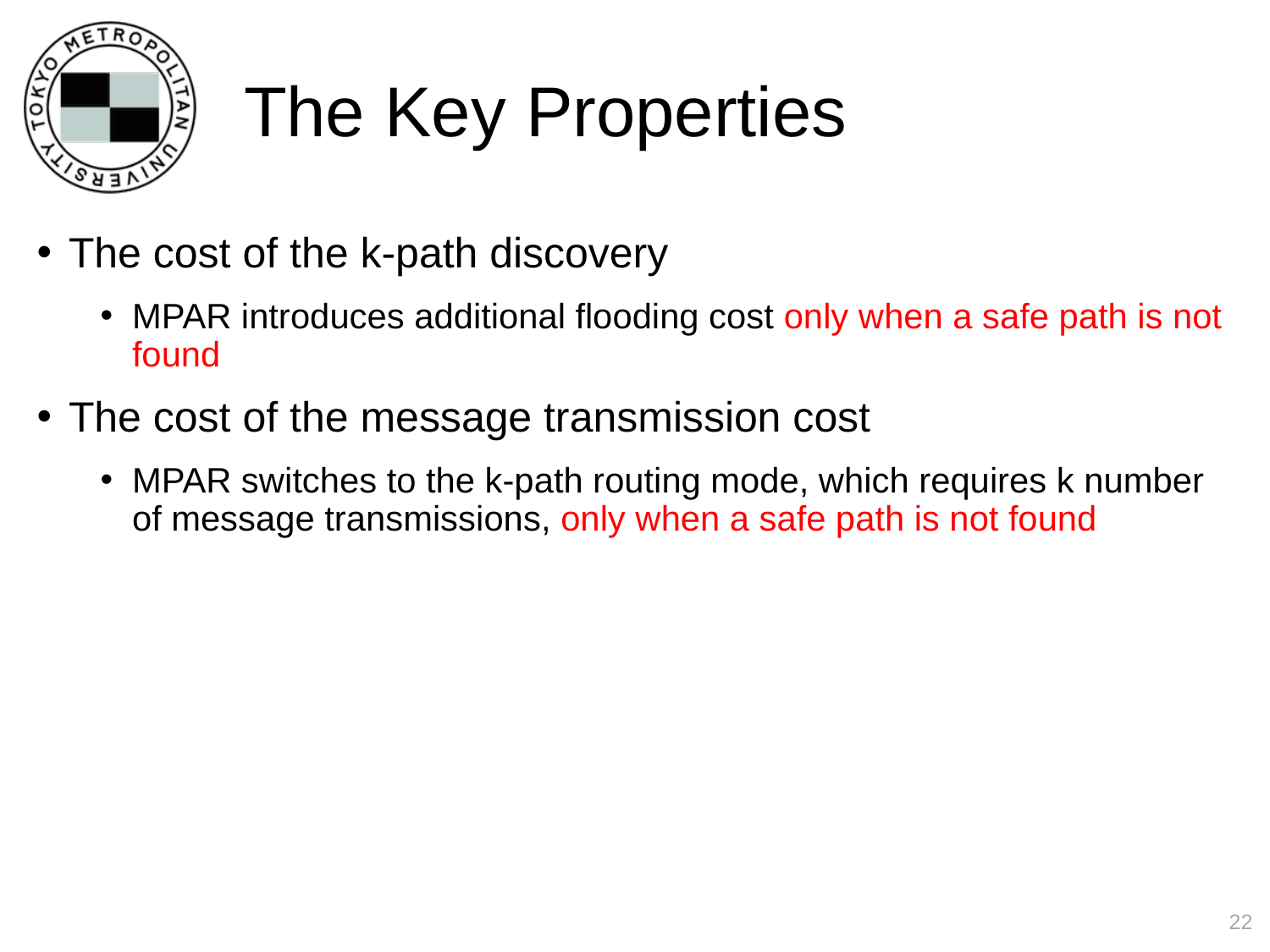

# The Key Properties
The cost of the k-path discovery
MPAR introduces additional flooding cost only when a safe path is not found
The cost of the message transmission cost
MPAR switches to the k-path routing mode, which requires k number of message transmissions, only when a safe path is not found

22